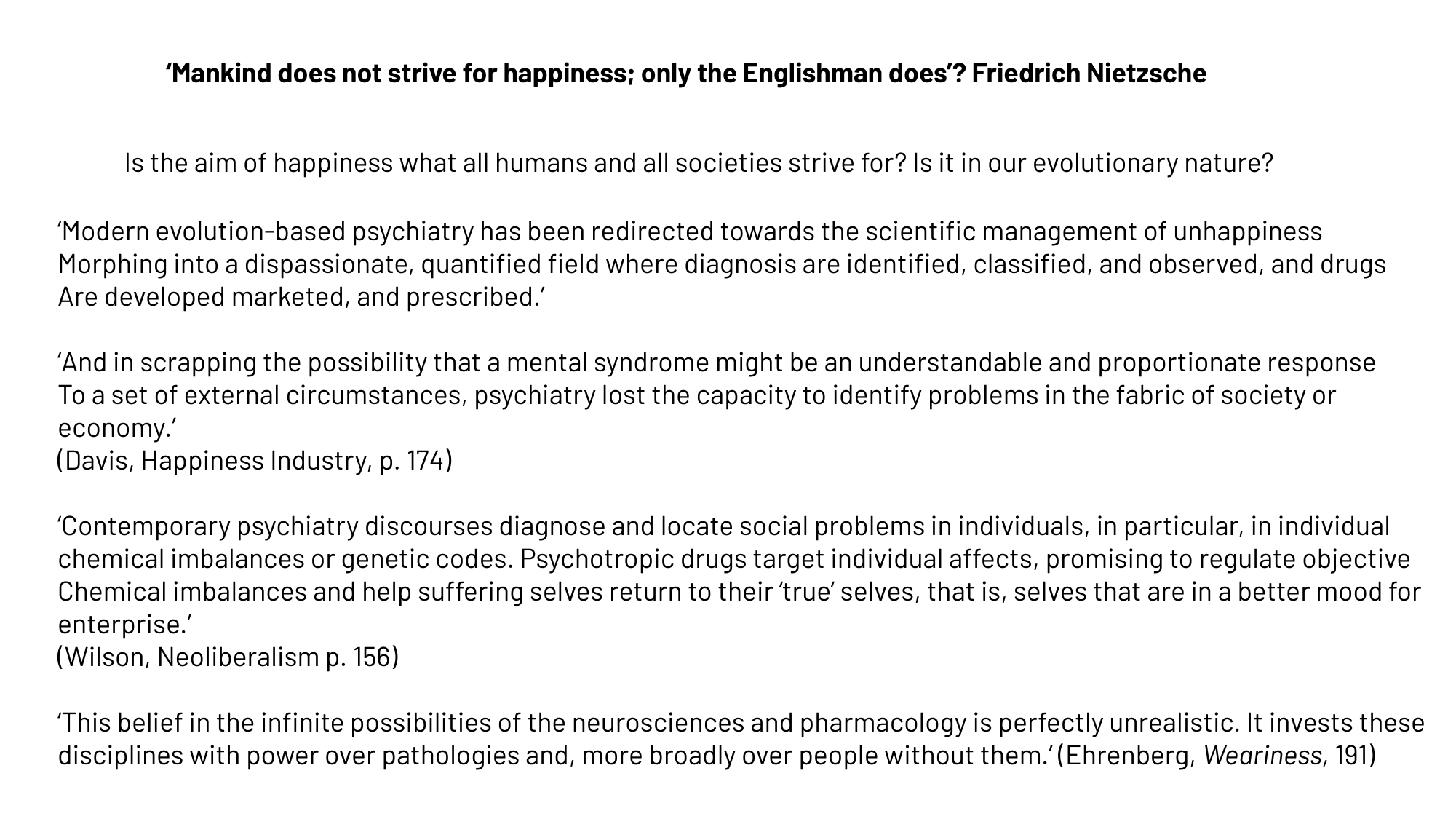

‘Mankind does not strive for happiness; only the Englishman does’? Friedrich Nietzsche

Is the aim of happiness what all humans and all societies strive for? Is it in our evolutionary nature?

‘Modern evolution-based psychiatry has been redirected towards the scientific management of unhappiness
Morphing into a dispassionate, quantified field where diagnosis are identified, classified, and observed, and drugs
Are developed marketed, and prescribed.’

‘And in scrapping the possibility that a mental syndrome might be an understandable and proportionate response
To a set of external circumstances, psychiatry lost the capacity to identify problems in the fabric of society or economy.’
(Davis, Happiness Industry, p. 174)

‘Contemporary psychiatry discourses diagnose and locate social problems in individuals, in particular, in individual
chemical imbalances or genetic codes. Psychotropic drugs target individual affects, promising to regulate objective
Chemical imbalances and help suffering selves return to their ‘true’ selves, that is, selves that are in a better mood for enterprise.’
(Wilson, Neoliberalism p. 156)

‘This belief in the infinite possibilities of the neurosciences and pharmacology is perfectly unrealistic. It invests these disciplines with power over pathologies and, more broadly over people without them.’ (Ehrenberg, Weariness, 191)